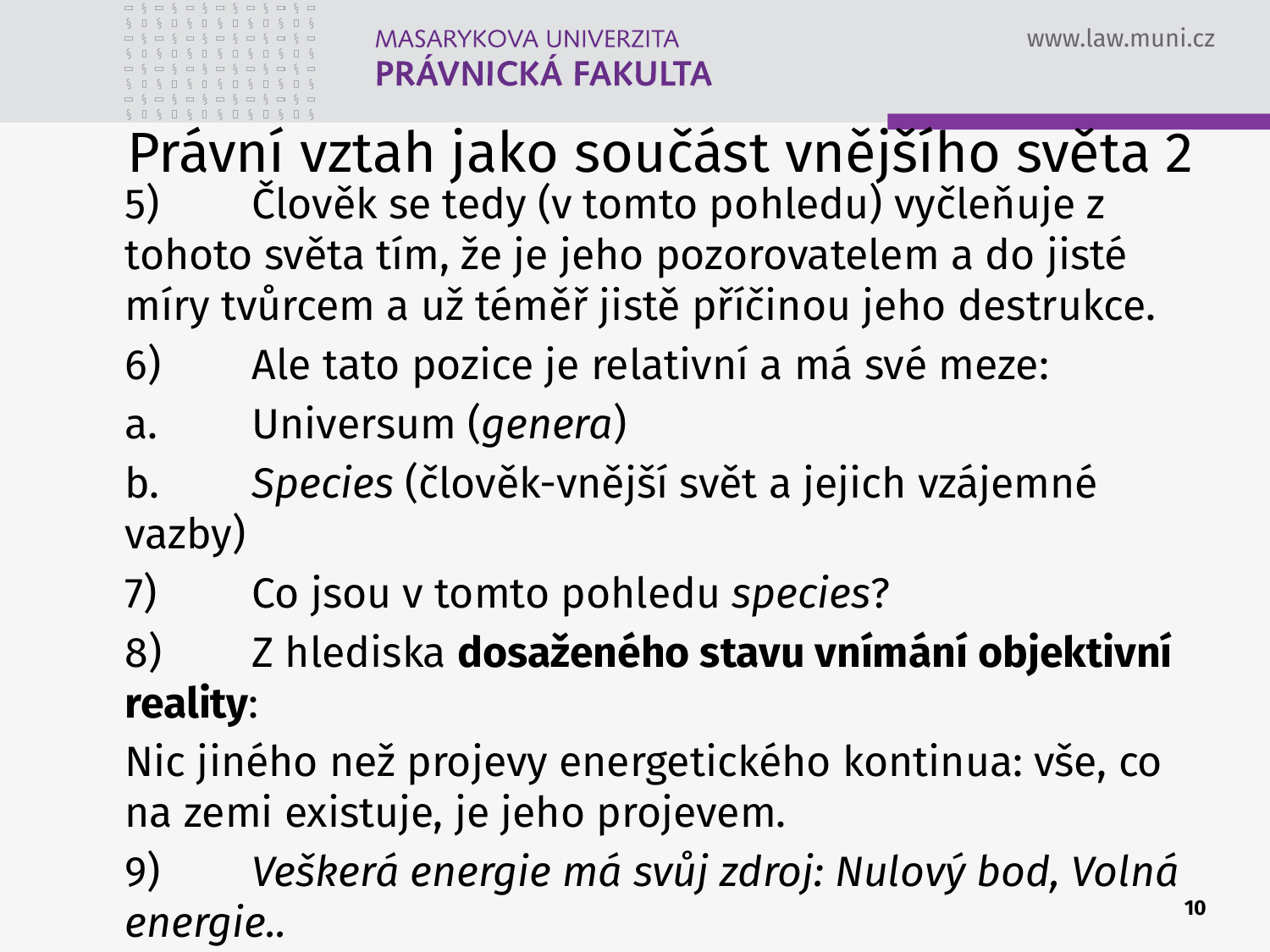

# Právní vztah jako součást vnějšího světa 2
5)	Člověk se tedy (v tomto pohledu) vyčleňuje z tohoto světa tím, že je jeho pozorovatelem a do jisté míry tvůrcem a už téměř jistě příčinou jeho destrukce.
6)	Ale tato pozice je relativní a má své meze:
a.	Universum (genera)
b.	Species (člověk-vnější svět a jejich vzájemné vazby)
7)	Co jsou v tomto pohledu species?
8)	Z hlediska dosaženého stavu vnímání objektivní reality:
Nic jiného než projevy energetického kontinua: vše, co na zemi existuje, je jeho projevem.
9)	Veškerá energie má svůj zdroj: Nulový bod, Volná energie..

10